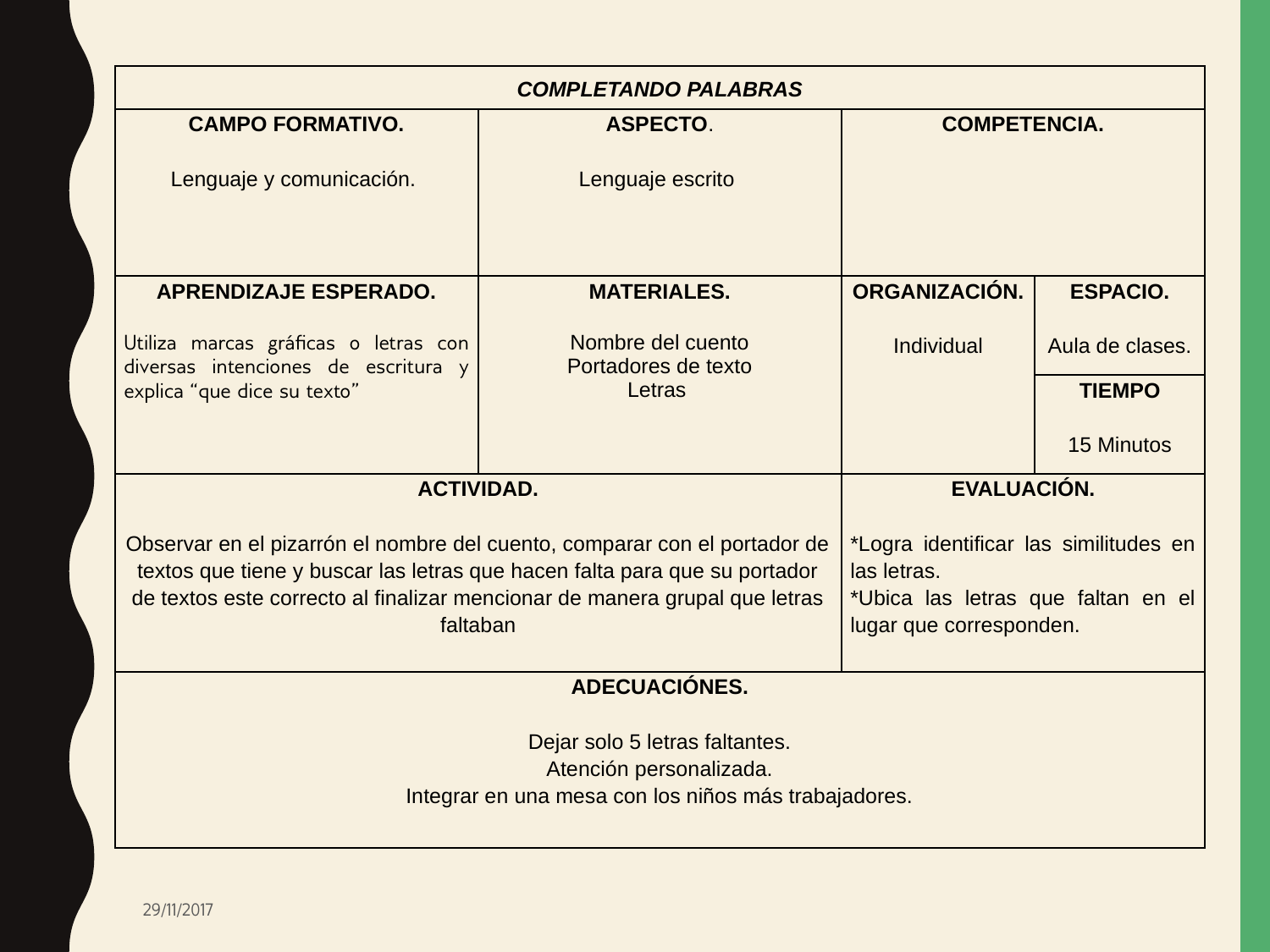

| COMPLETANDO PALABRAS |  |  |  |
| --- | --- | --- | --- |
| CAMPO FORMATIVO. Lenguaje y comunicación. | ASPECTO. Lenguaje escrito | COMPETENCIA. |  |
| APRENDIZAJE ESPERADO.   Utiliza marcas gráficas o letras con diversas intenciones de escritura y explica “que dice su texto” | MATERIALES. Nombre del cuento Portadores de texto Letras | ORGANIZACIÓN. Individual | ESPACIO.   Aula de clases. |
|  |  |  | TIEMPO 15 Minutos |
| ACTIVIDAD.   Observar en el pizarrón el nombre del cuento, comparar con el portador de textos que tiene y buscar las letras que hacen falta para que su portador de textos este correcto al finalizar mencionar de manera grupal que letras faltaban |  | EVALUACIÓN. \*Logra identificar las similitudes en las letras. \*Ubica las letras que faltan en el lugar que corresponden. |  |
| ADECUACIÓNES. Dejar solo 5 letras faltantes. Atención personalizada. Integrar en una mesa con los niños más trabajadores. |  |  |  |
29/11/2017